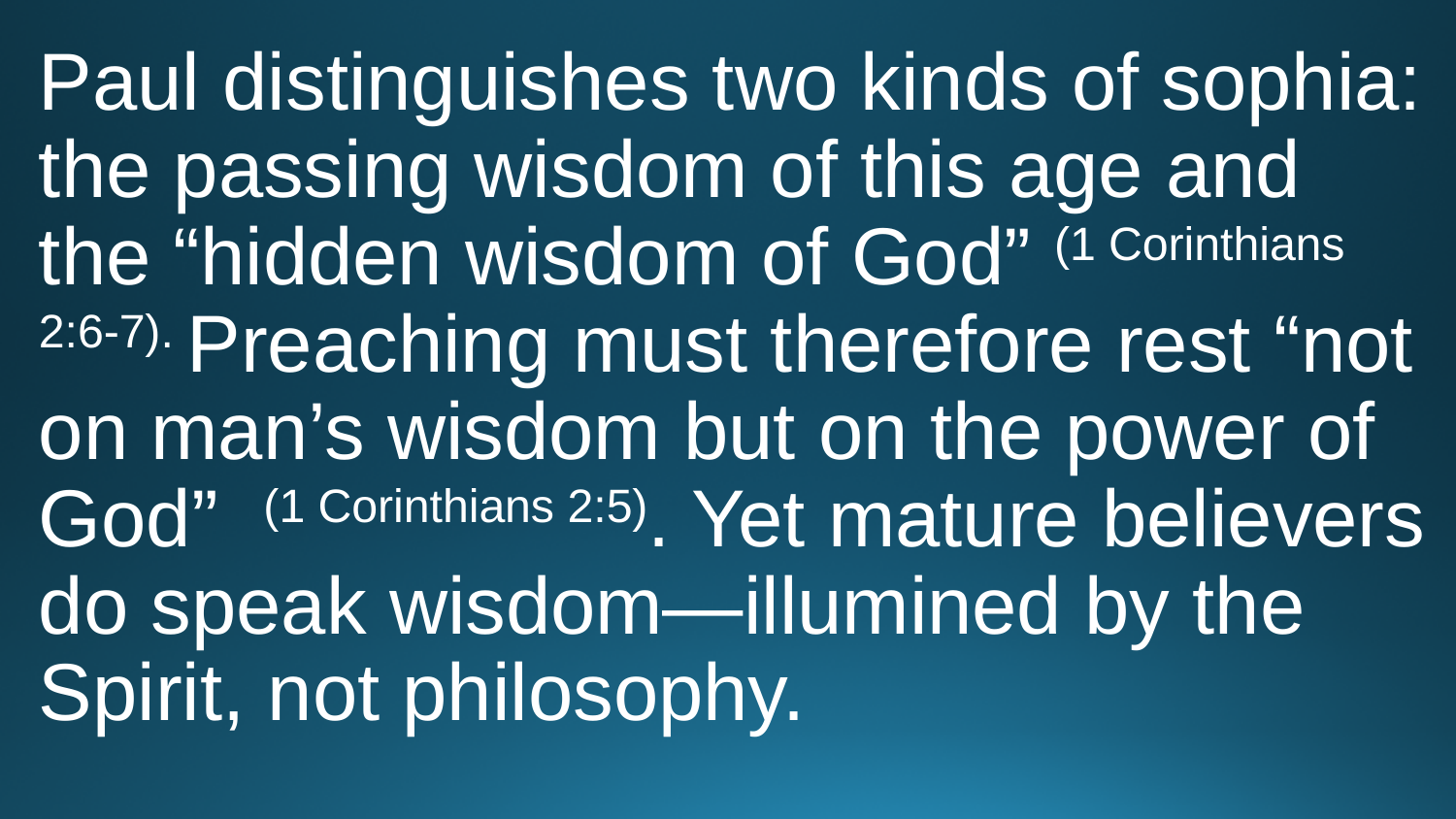

Paul distinguishes two kinds of sophia: the passing wisdom of this age and the “hidden wisdom of God” (1 Corinthians 2:6-7). Preaching must therefore rest “not on man’s wisdom but on the power of God”  (1 Corinthians 2:5). Yet mature believers do speak wisdom—illumined by the Spirit, not philosophy.